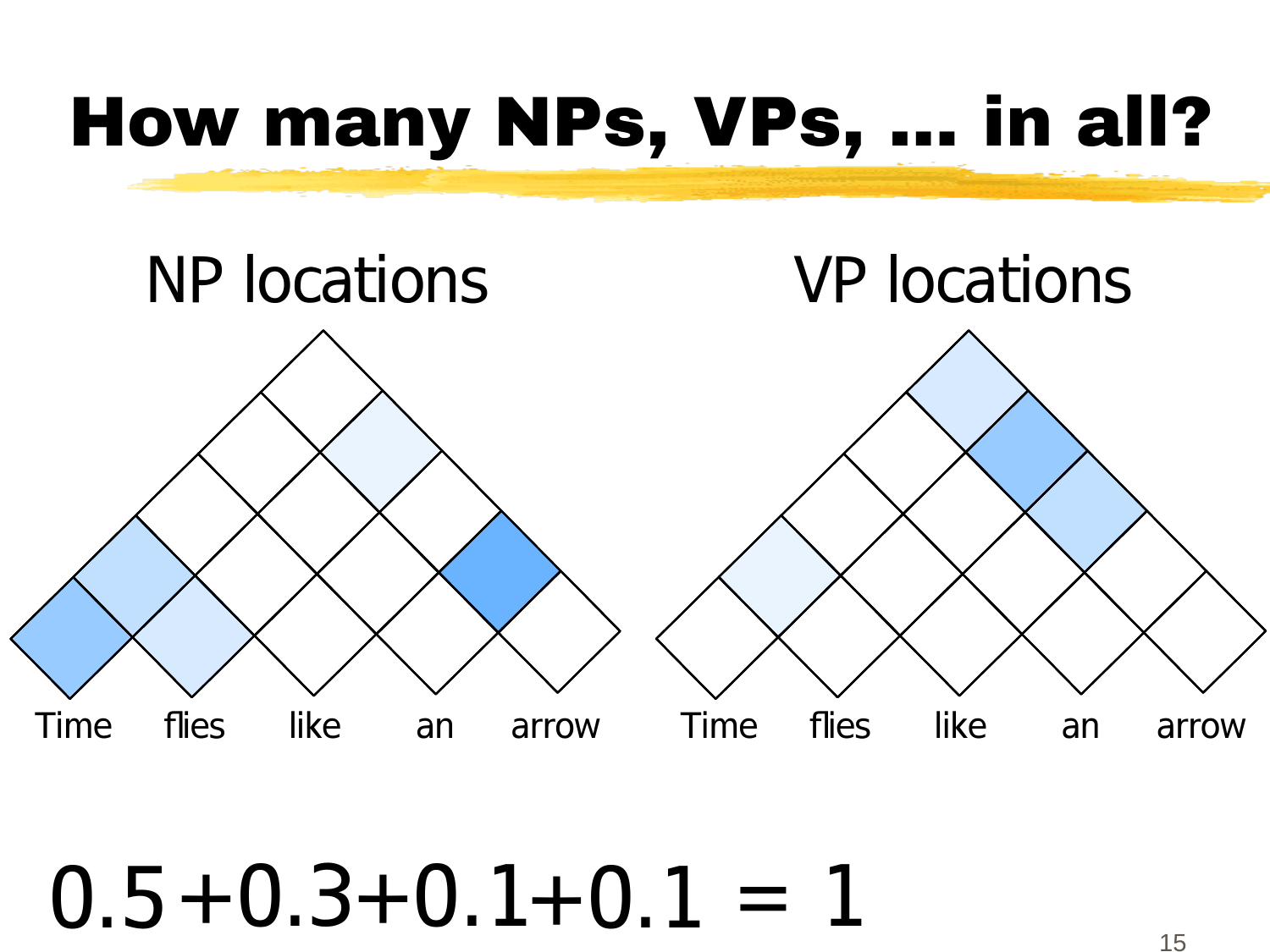

# How many NPs, VPs, … in all?
NP locations
VP locations

Time
flies
like
an
arrow
Time
flies
like
an
arrow
+0.3
+0.1
= 1
0.5
+0.1
15